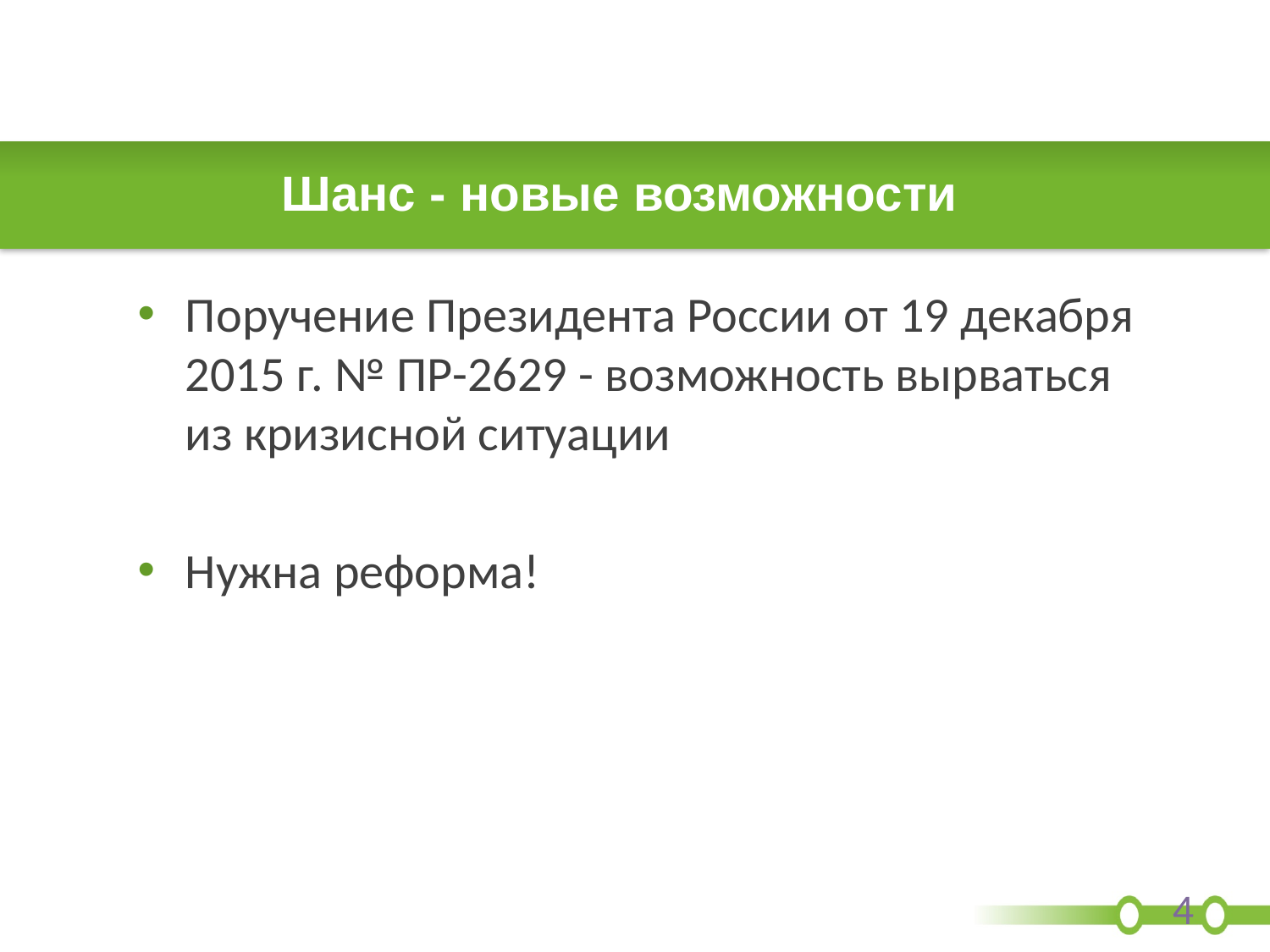

# Шанс - новые возможности
Поручение Президента России от 19 декабря 2015 г. № ПР-2629 - возможность вырваться из кризисной ситуации

Нужна реформа!
4